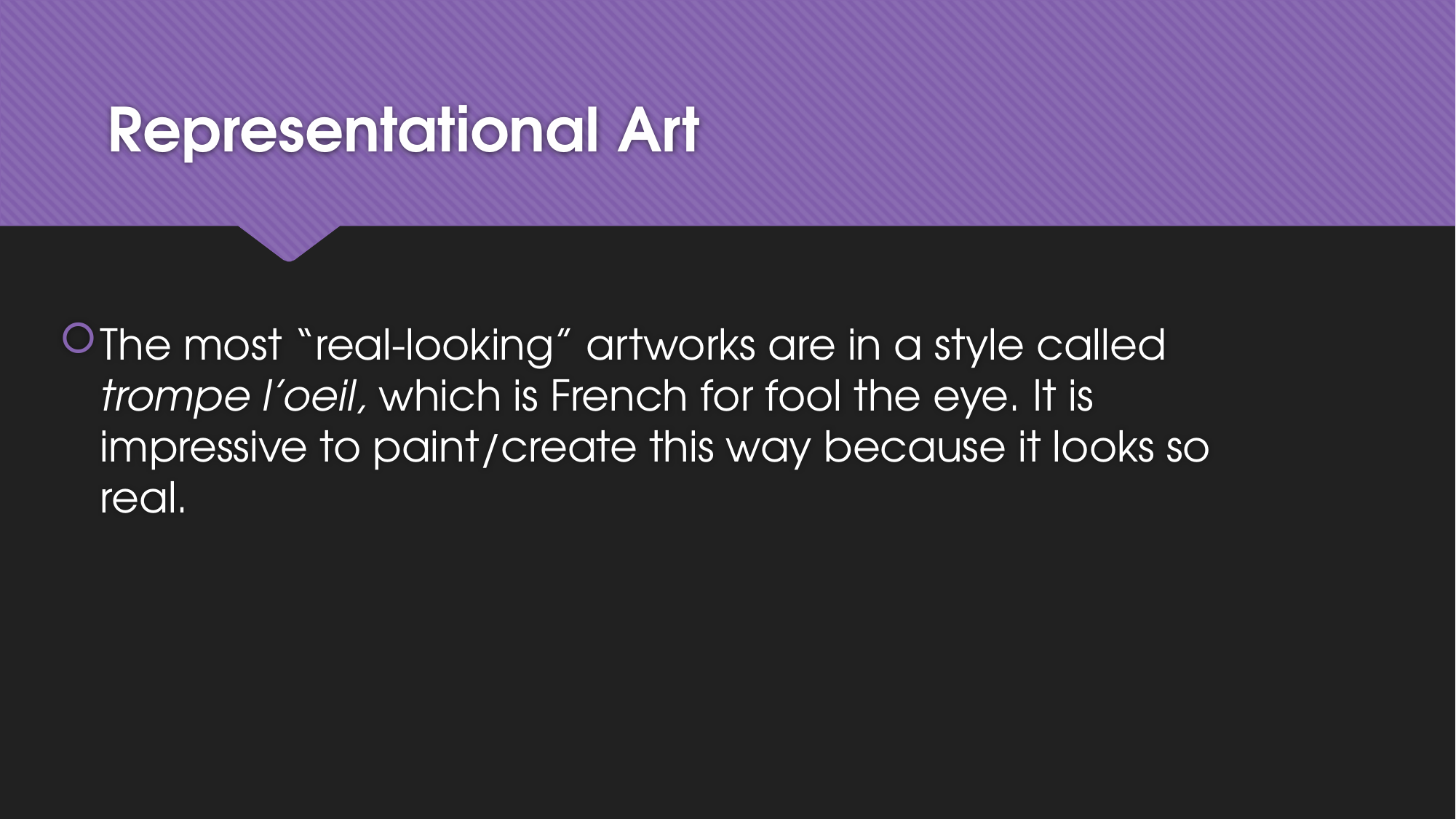

# Representational Art
The most “real-looking” artworks are in a style called trompe l’oeil, which is French for fool the eye. It is impressive to paint/create this way because it looks so real.